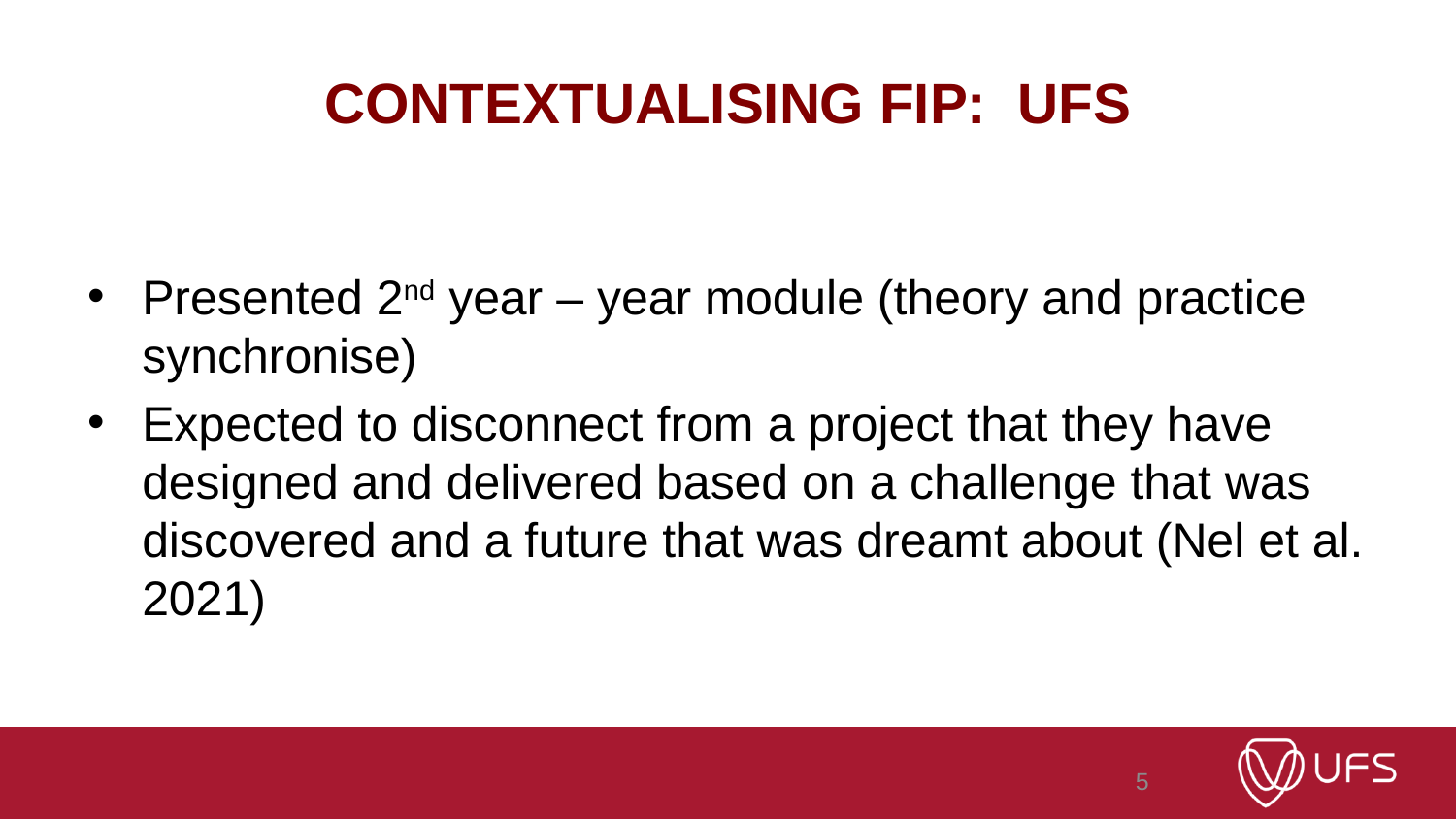

# CONTEXTUALISING FIP:  UFS

Presented 2nd year – year module (theory and practice synchronise)
Expected to disconnect from a project that they have  designed and delivered based on a challenge that was discovered and a future that was dreamt about (Nel et al. 2021)

5